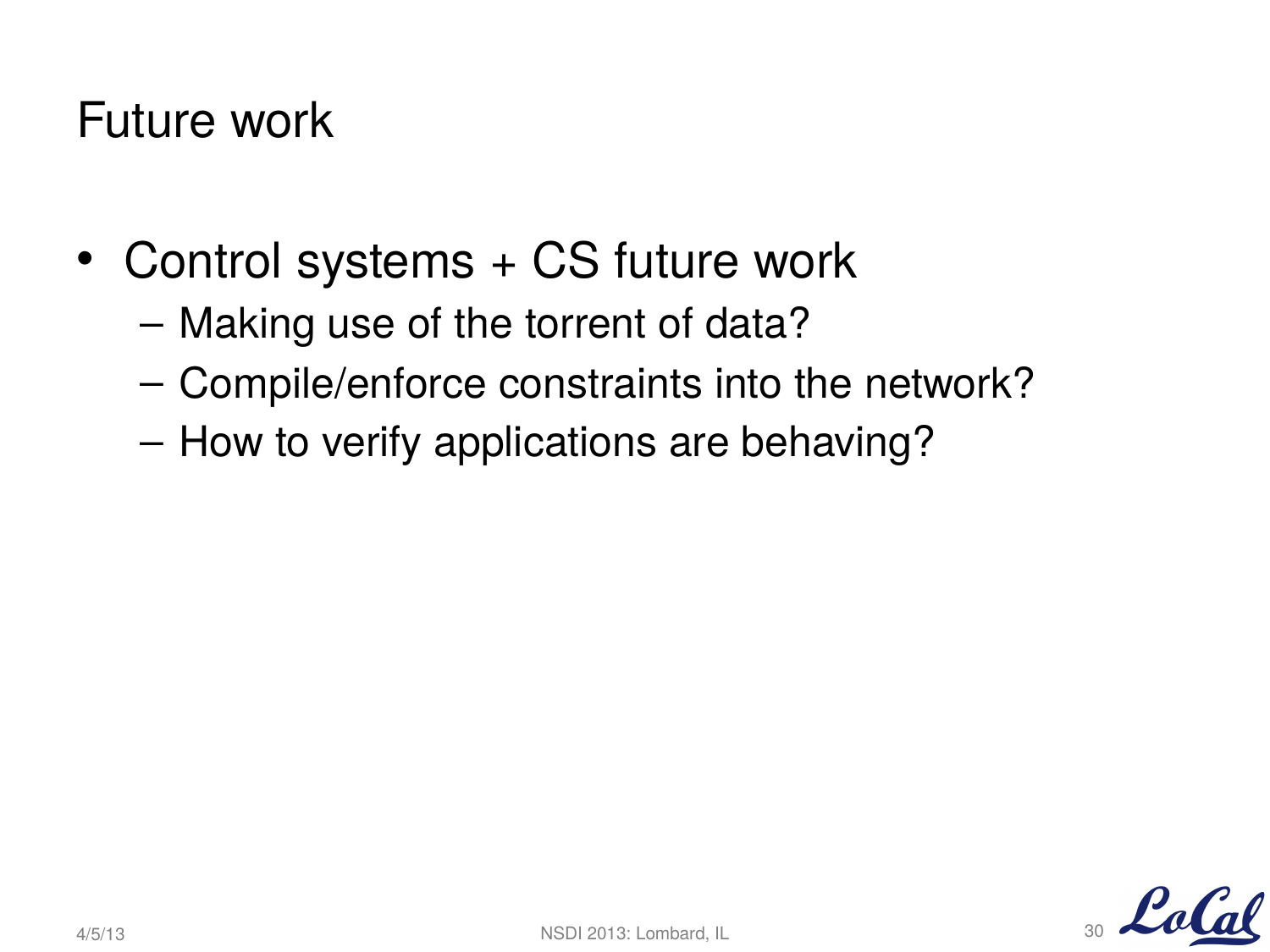

# Future work
Control systems + CS future work
Making use of the torrent of data?
Compile/enforce constraints into the network?
How to verify applications are behaving?

30
NSDI 2013: Lombard, IL
4/5/13